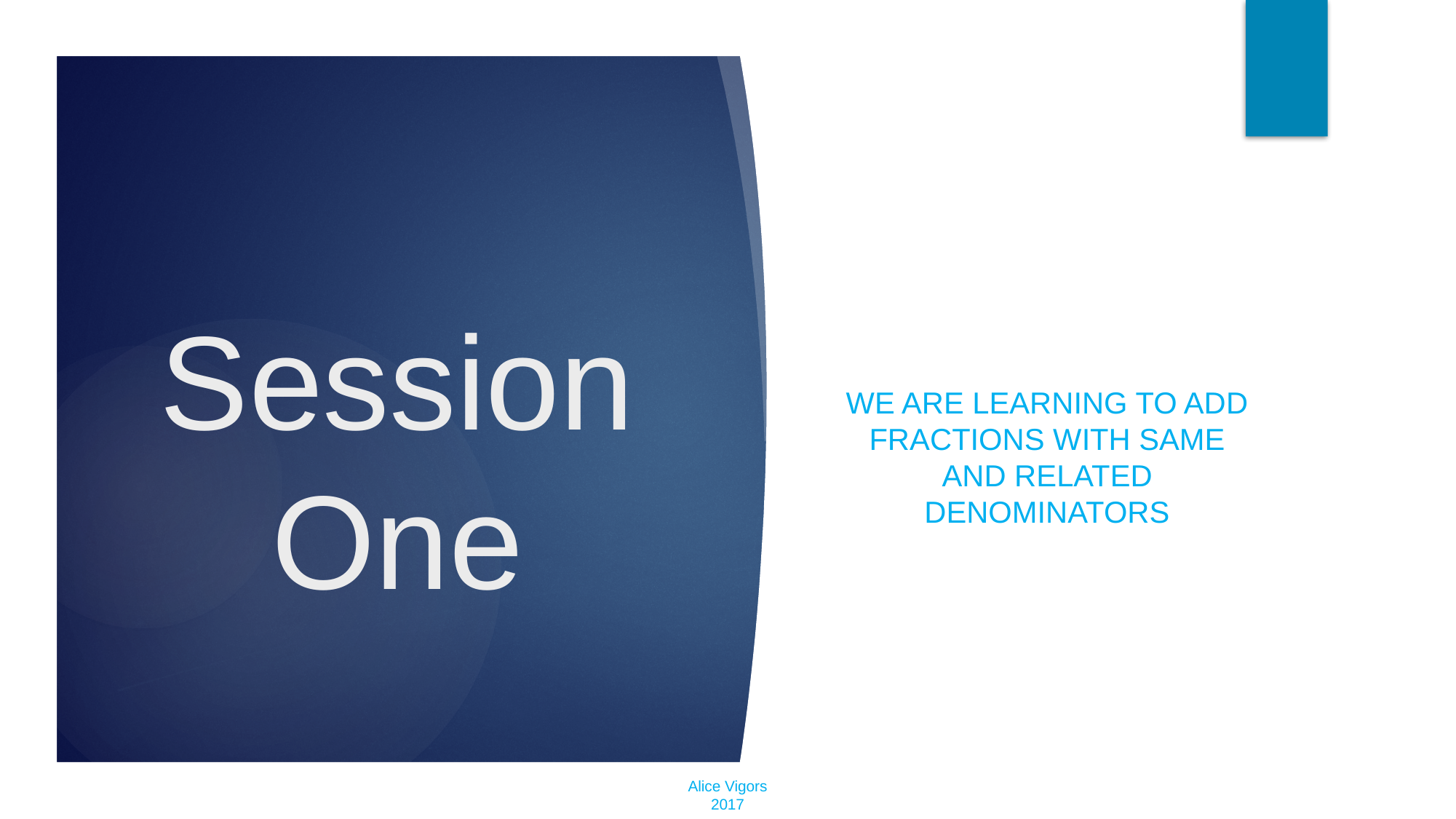

We are learning to add fractions with same and related denominators
# Session One
Alice Vigors 2017